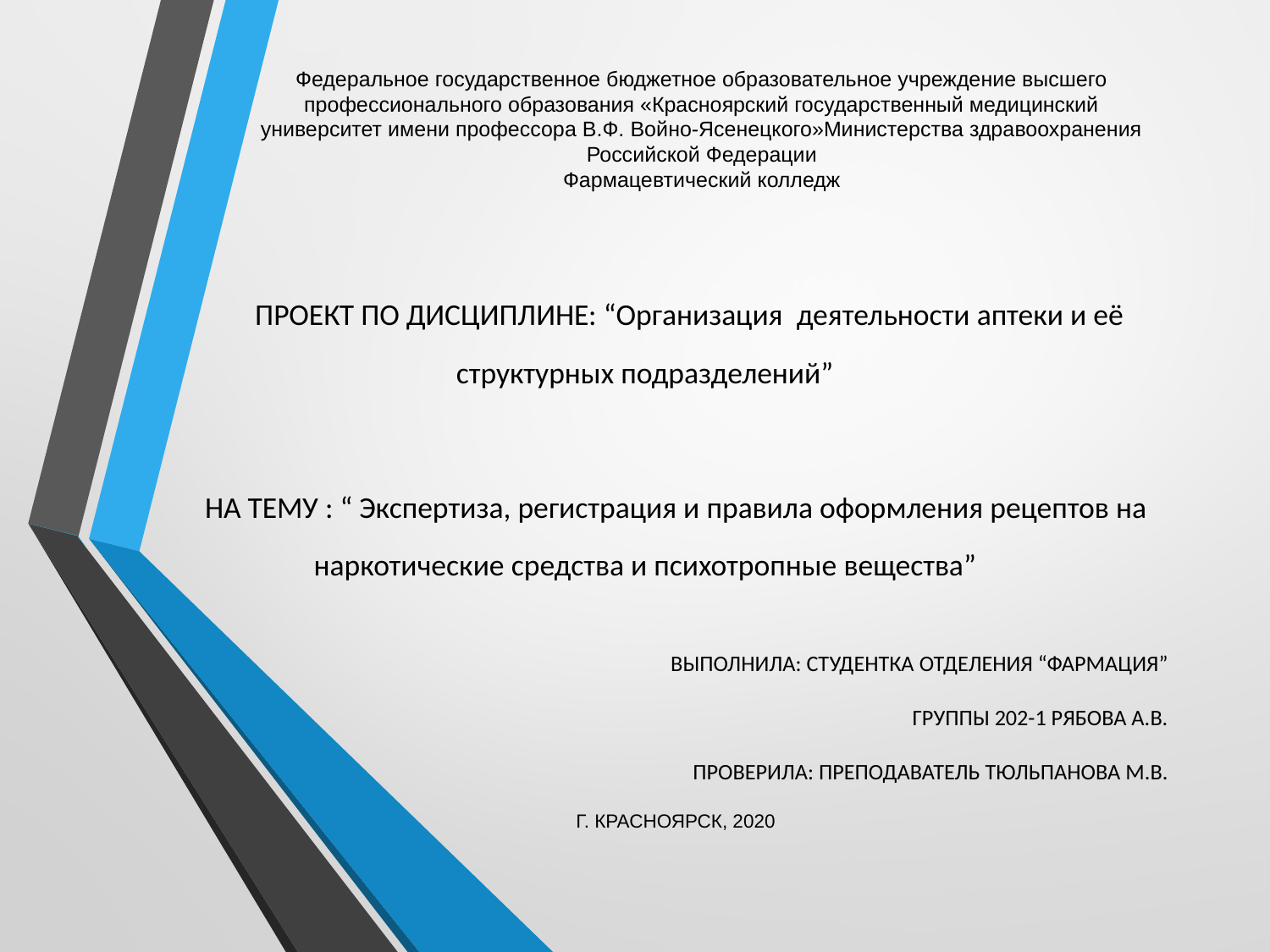

# Федеральное государственное бюджетное образовательное учреждение высшего профессионального образования «Красноярский государственный медицинский университет имени профессора В.Ф. Войно-Ясенецкого»Министерства здравоохранения Российской Федерации Фармацевтический колледж
    ПРОЕКТ ПО ДИСЦИПЛИНЕ: “Организация  деятельности аптеки и её структурных подразделений”

НА ТЕМУ : “ Экспертиза, регистрация и правила оформления рецептов на наркотические средства и психотропные вещества”

ВЫПОЛНИЛА: СТУДЕНТКА ОТДЕЛЕНИЯ “ФАРМАЦИЯ”
                         ГРУППЫ 202-1 РЯБОВА А.В.
ПРОВЕРИЛА: ПРЕПОДАВАТЕЛЬ ТЮЛЬПАНОВА М.В.
Г. КРАСНОЯРСК, 2020